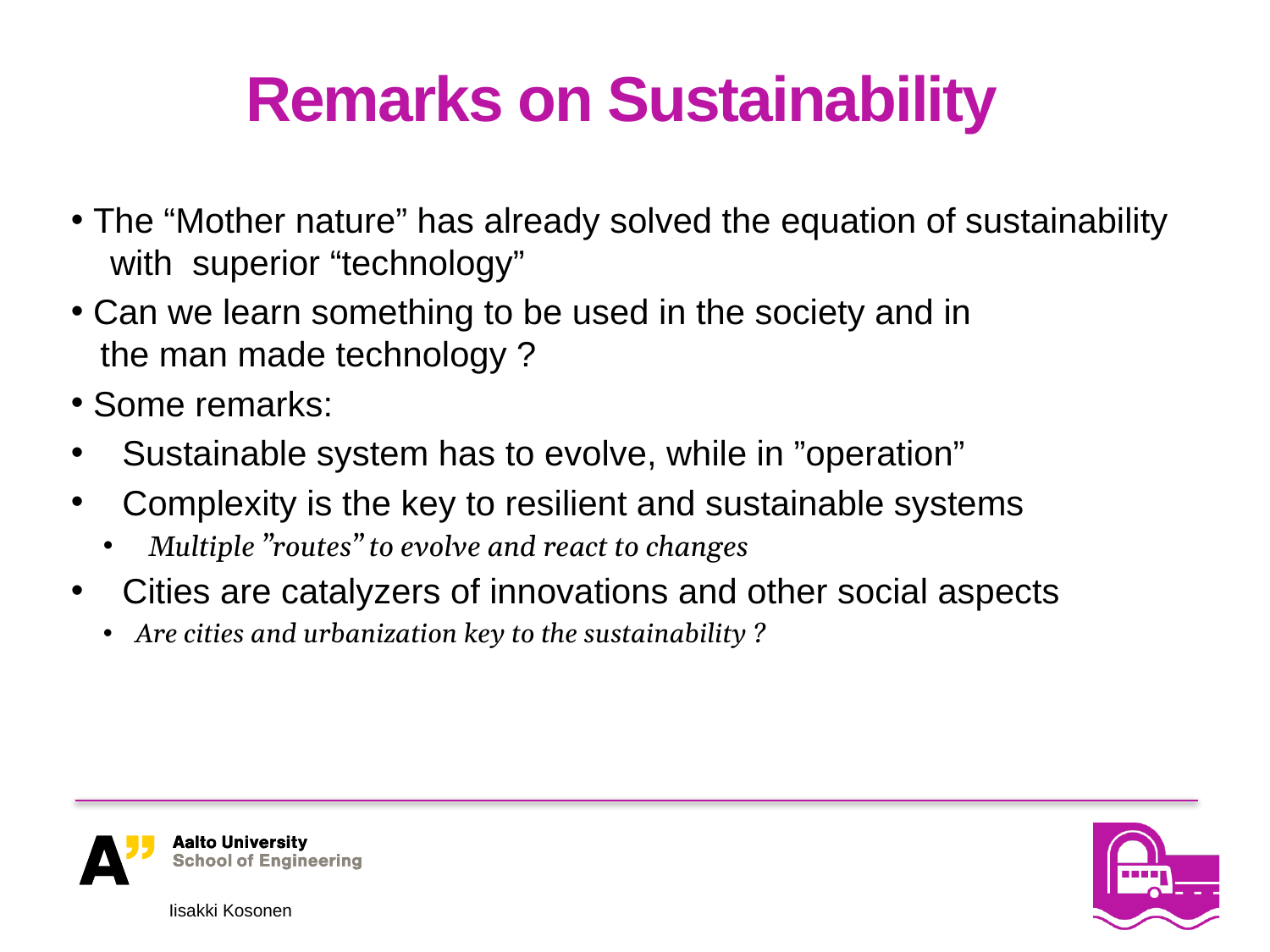

# Remarks on Sustainability
 The “Mother nature” has already solved the equation of sustainability
    with  superior “technology”
 Can we learn something to be used in the society and in
   the man made technology ?
 Some remarks:
    Sustainable system has to evolve, while in ”operation”
    Complexity is the key to resilient and sustainable systems
  Multiple ”routes” to evolve and react to changes
    Cities are catalyzers of innovations and other social aspects
Are cities and urbanization key to the sustainability ?